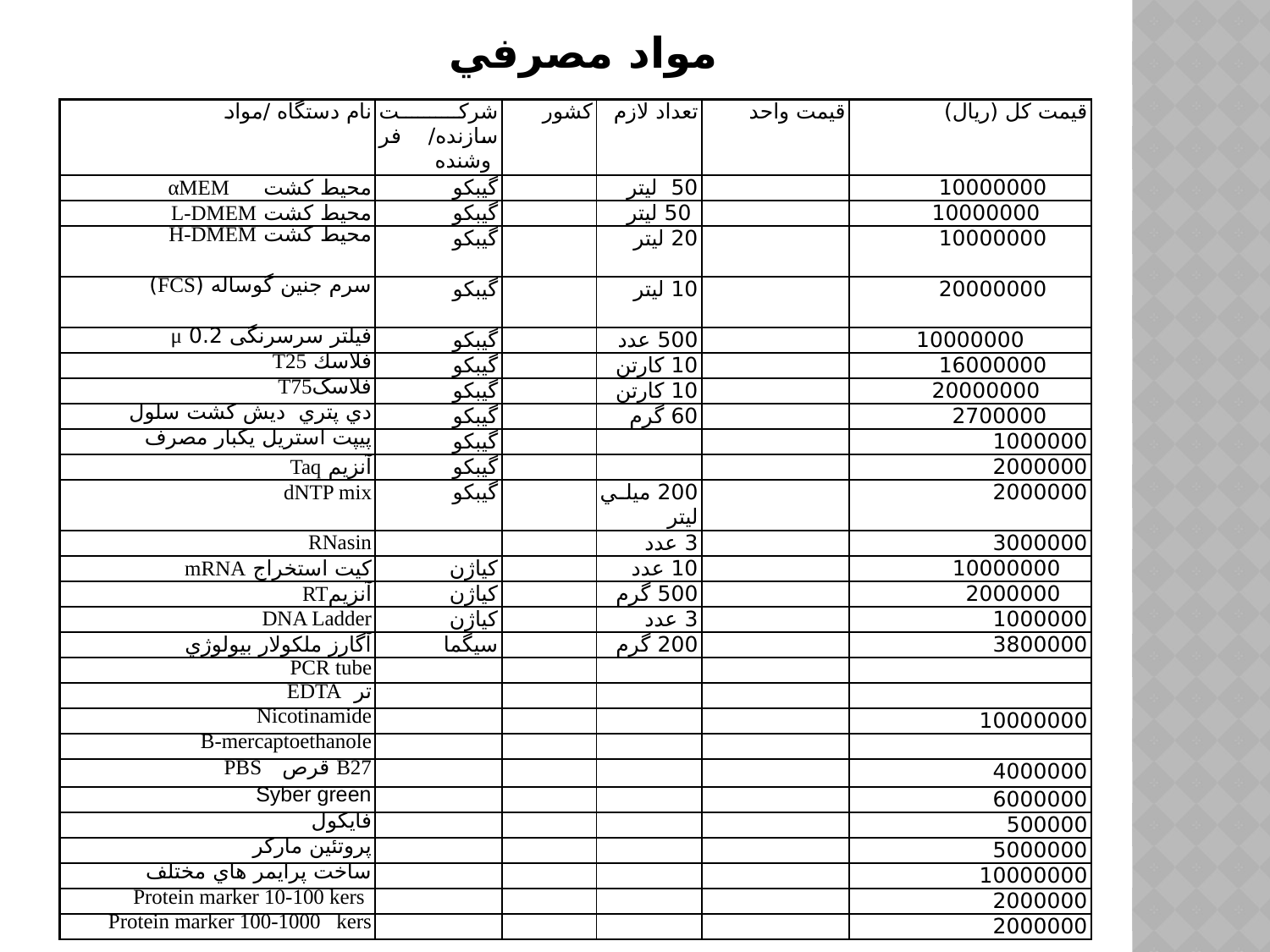

مواد مصرفي
| نام دستگاه /مواد | شركت سازنده/ فر وشنده | كشور | تعداد لازم | قيمت واحد | قيمت كل (ريال) |
| --- | --- | --- | --- | --- | --- |
| محيط کشت αMEM | گيبكو |  | 50 ليتر |  | 10000000 |
| محيط کشت L-DMEM | گيبكو |  | 50 ليتر |  | 10000000 |
| محيط کشت H-DMEM | گيبكو |  | 20 ليتر |  | 10000000 |
| سرم جنين گوساله (FCS) | گيبكو |  | 10 ليتر |  | 20000000 |
| فيلتر سرسرنگی 0.2 μ | گيبكو |  | 500 عدد |  | 10000000 |
| فلاسك T25 | گيبكو |  | 10 كارتن |  | 16000000 |
| فلاسکT75 | گيبكو |  | 10 كارتن |  | 20000000 |
| دي پتري  ديش کشت سلول | گيبكو |  | 60 گرم |  | 2700000 |
| پيپت استريل يکبار مصرف | گيبكو |  |  |  | 1000000 |
| آنزيم Taq | گيبكو |  |  |  | 2000000 |
| dNTP mix | گيبكو |  | 200 ميلي ليتر |  | 2000000 |
| RNasin |  |  | 3 عدد |  | 3000000 |
| كيت استخراج mRNA | كياژن |  | 10 عدد |  | 10000000 |
| آنزيمRT | كياژن |  | 500 گرم |  | 2000000 |
| DNA Ladder | كياژن |  | 3 عدد |  | 1000000 |
| آگارز ملكولار بيولوژي | سيگما |  | 200 گرم |  | 3800000 |
| PCR tube |  |  |  |  |  |
| تر  EDTA |  |  |  |  |  |
| Nicotinamide |  |  |  |  | 10000000 |
| B-mercaptoethanole |  |  |  |  |  |
| B27 قرص PBS |  |  |  |  | 4000000 |
| Syber green |  |  |  |  | 6000000 |
| فایکول |  |  |  |  | 500000 |
| پروتئین مارکر |  |  |  |  | 5000000 |
| ساخت پرايمر هاي مختلف |  |  |  |  | 10000000 |
| Protein marker 10-100 kers |  |  |  |  | 2000000 |
| Protein marker 100-1000 kers |  |  |  |  | 2000000 |